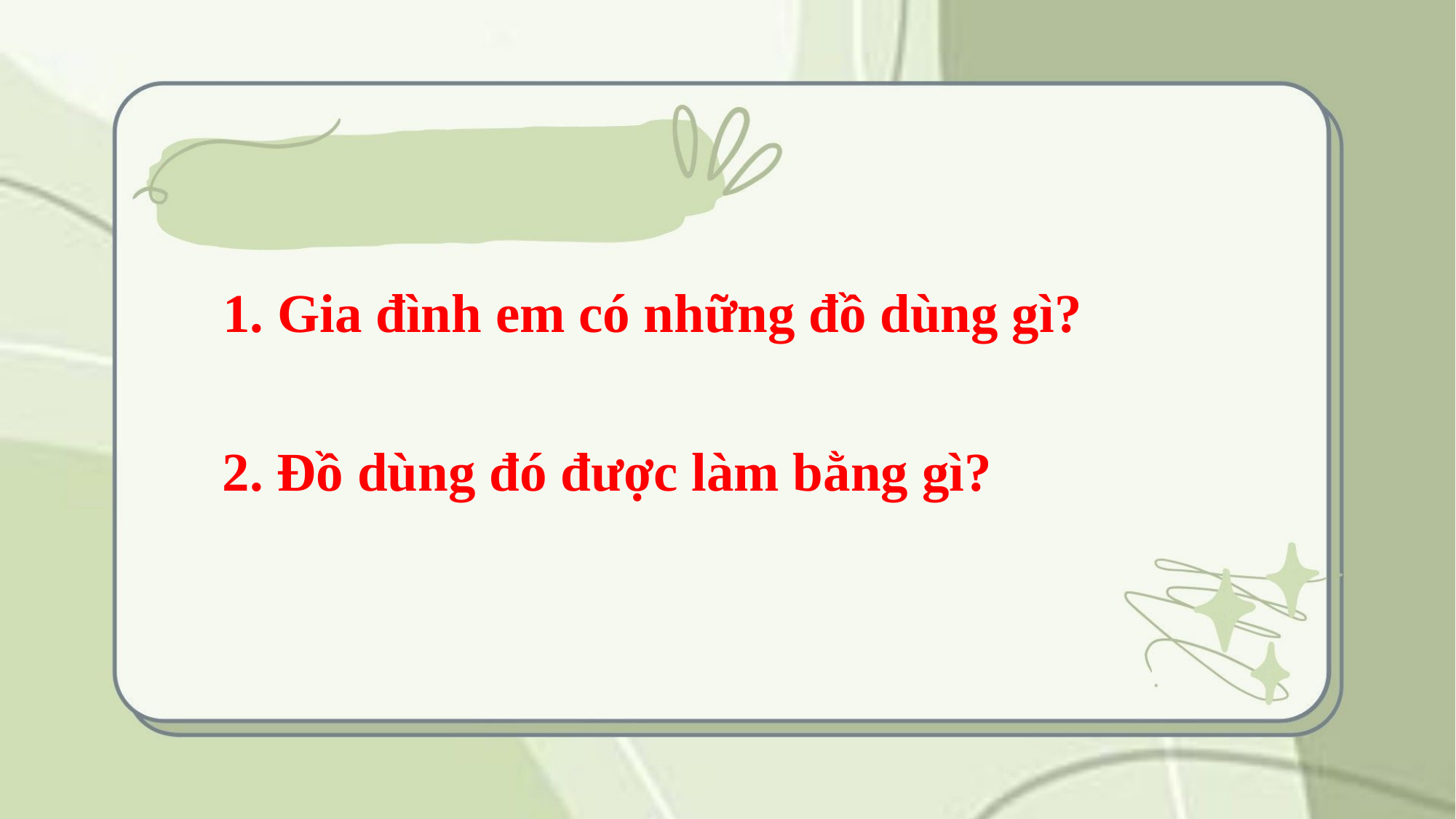

1. Gia đình em có những đồ dùng gì?
2. Đồ dùng đó được làm bằng gì?